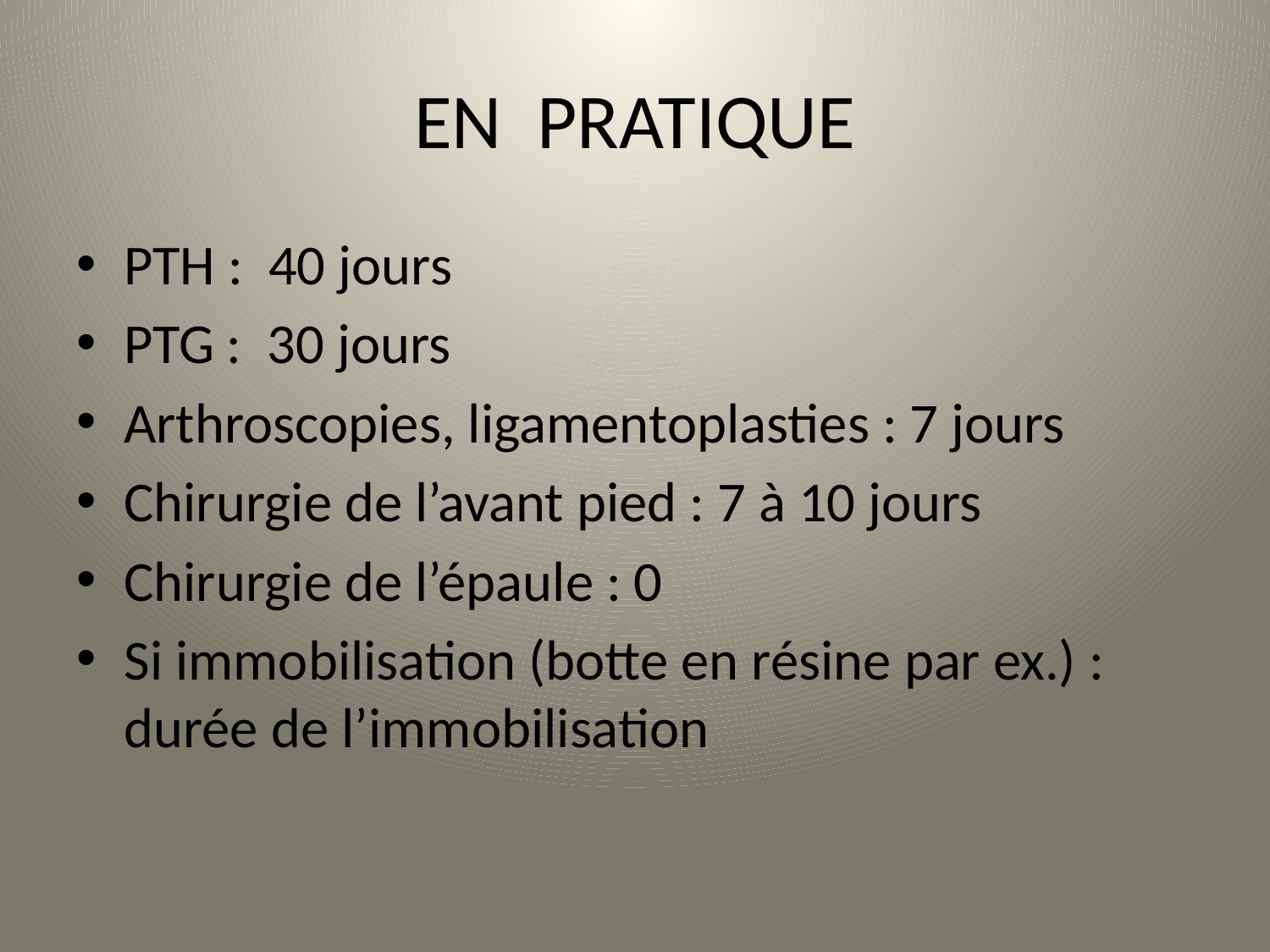

# EN  PRATIQUE
PTH :  40 jours
PTG :  30 jours
Arthroscopies, ligamentoplasties : 7 jours
Chirurgie de l’avant pied : 7 à 10 jours
Chirurgie de l’épaule : 0
Si immobilisation (botte en résine par ex.) : durée de l’immobilisation